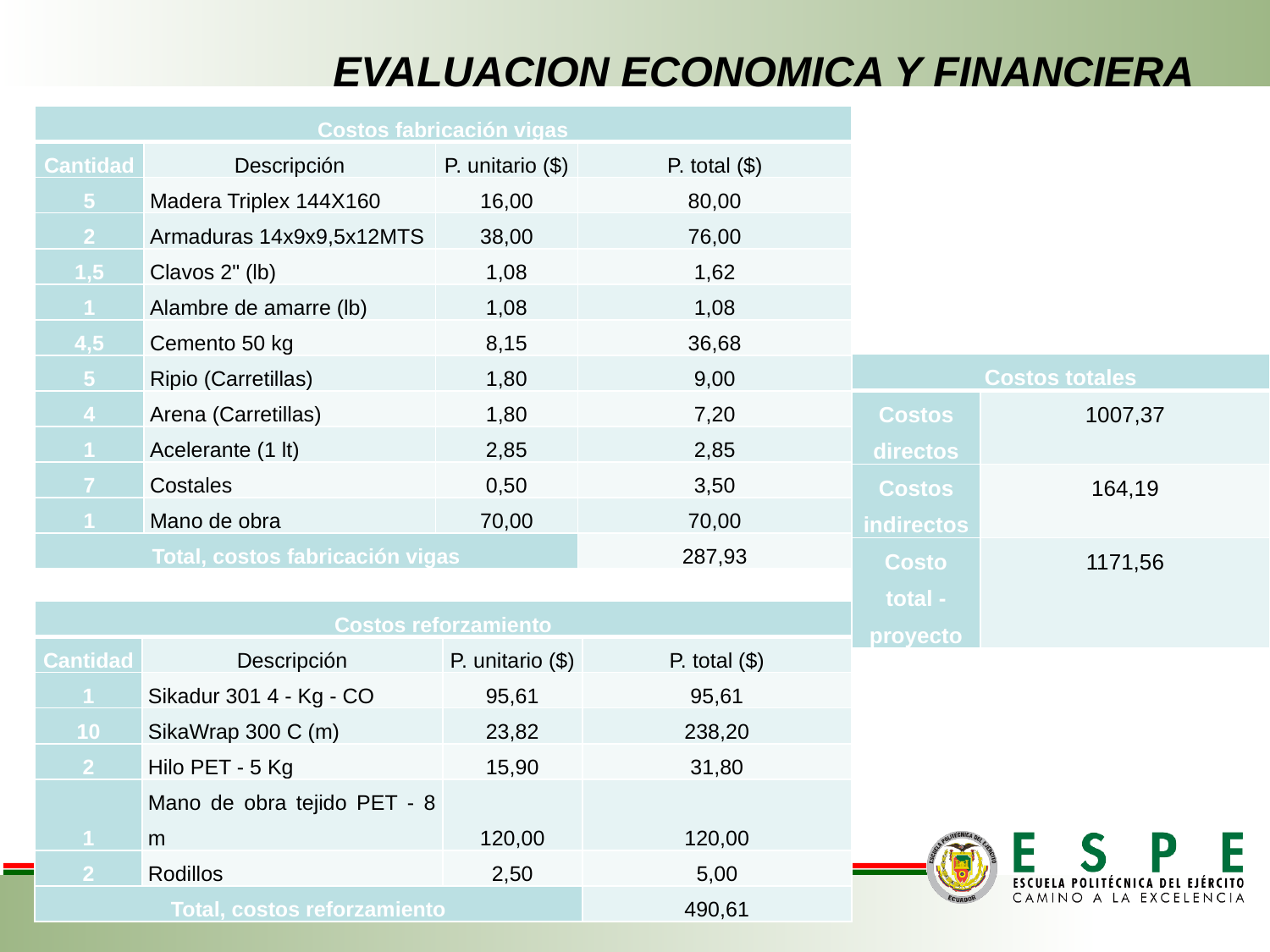

# EVALUACION ECONOMICA Y FINANCIERA
| Costos fabricación vigas |  |  |  |
| --- | --- | --- | --- |
| Cantidad | Descripción | P. unitario ($) | P. total ($) |
| 5 | Madera Triplex 144X160 | 16,00 | 80,00 |
| 2 | Armaduras 14x9x9,5x12MTS | 38,00 | 76,00 |
| 1,5 | Clavos 2" (lb) | 1,08 | 1,62 |
| 1 | Alambre de amarre (lb) | 1,08 | 1,08 |
| 4,5 | Cemento 50 kg | 8,15 | 36,68 |
| 5 | Ripio (Carretillas) | 1,80 | 9,00 |
| 4 | Arena (Carretillas) | 1,80 | 7,20 |
| 1 | Acelerante (1 lt) | 2,85 | 2,85 |
| 7 | Costales | 0,50 | 3,50 |
| 1 | Mano de obra | 70,00 | 70,00 |
| Total, costos fabricación vigas |  |  | 287,93 |
| Costos totales |  |
| --- | --- |
| Costos directos | 1007,37 |
| Costos indirectos | 164,19 |
| Costo total - proyecto | 1171,56 |
| Costos reforzamiento |  |  |  |
| --- | --- | --- | --- |
| Cantidad | Descripción | P. unitario ($) | P. total ($) |
| 1 | Sikadur 301 4 - Kg - CO | 95,61 | 95,61 |
| 10 | SikaWrap 300 C (m) | 23,82 | 238,20 |
| 2 | Hilo PET - 5 Kg | 15,90 | 31,80 |
| 1 | Mano de obra tejido PET - 8 m | 120,00 | 120,00 |
| 2 | Rodillos | 2,50 | 5,00 |
| Total, costos reforzamiento |  |  | 490,61 |